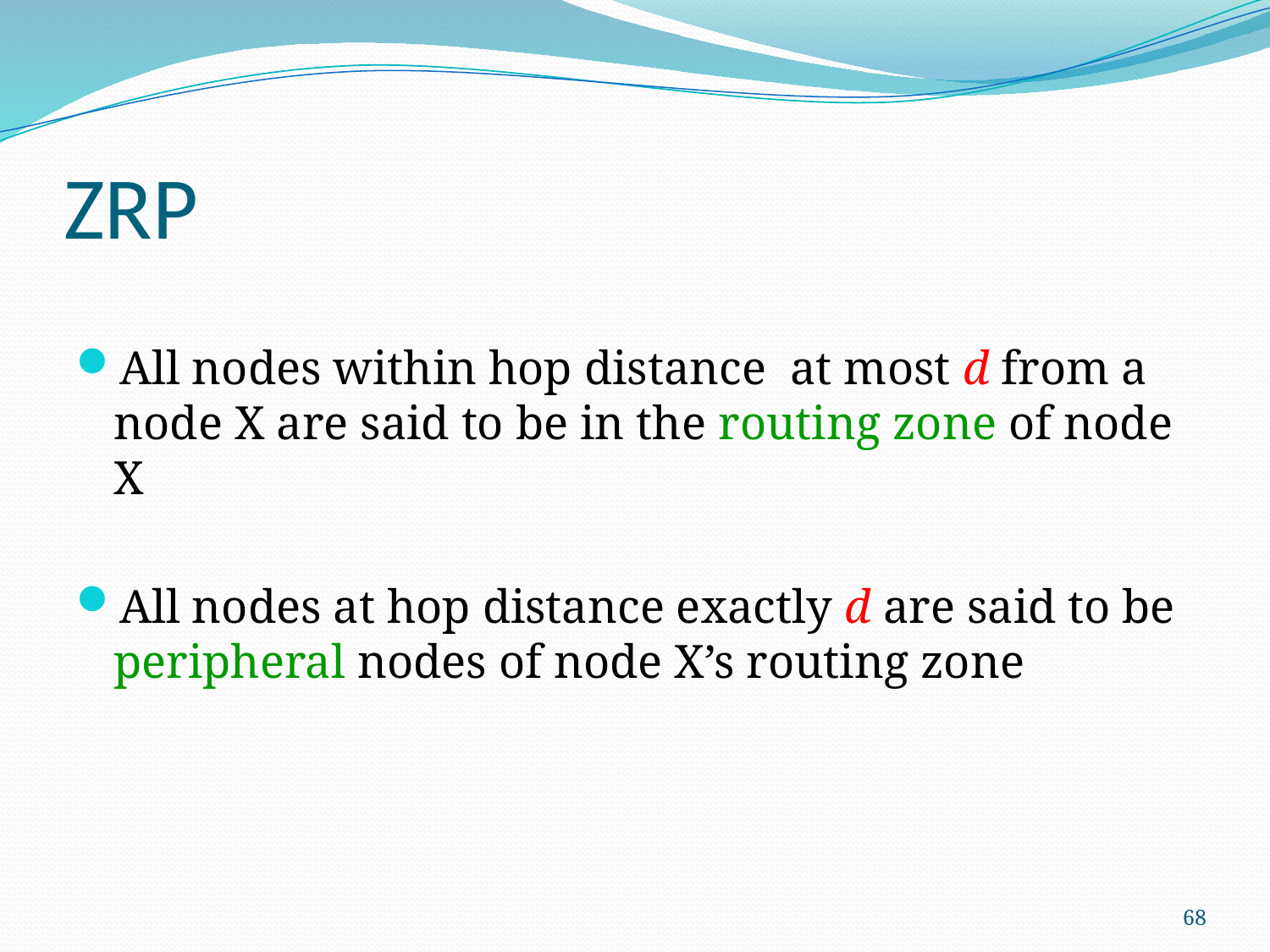

# ZRP

All nodes within hop distance  at most d from a node X are said to be in the routing zone of node X

All nodes at hop distance exactly d are said to be peripheral nodes of node X’s routing zone

68